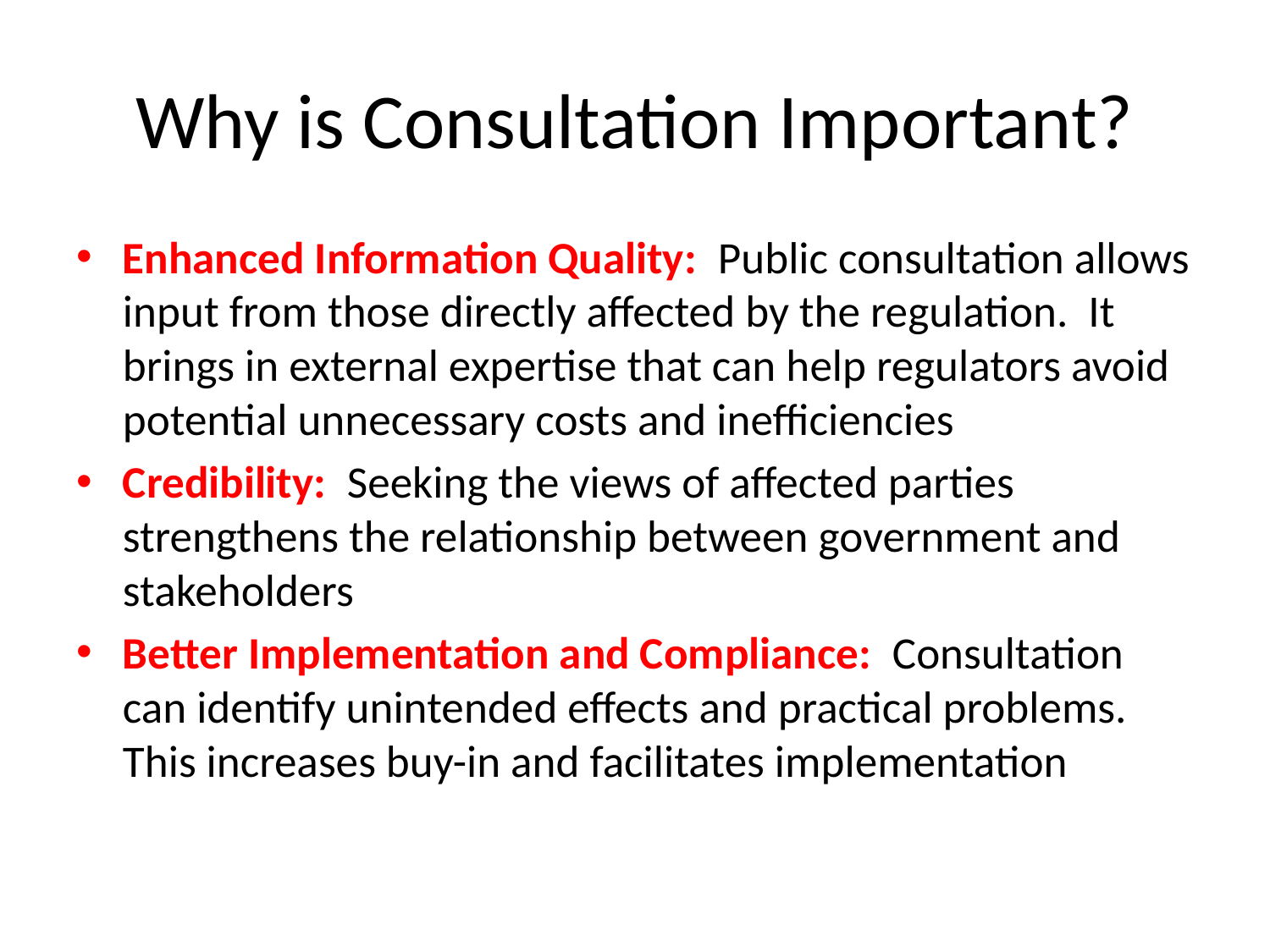

# Why is Consultation Important?
Enhanced Information Quality:  Public consultation allows input from those directly affected by the regulation.  It brings in external expertise that can help regulators avoid potential unnecessary costs and inefficiencies
Credibility:  Seeking the views of affected parties strengthens the relationship between government and stakeholders
Better Implementation and Compliance:  Consultation can identify unintended effects and practical problems.  This increases buy-in and facilitates implementation